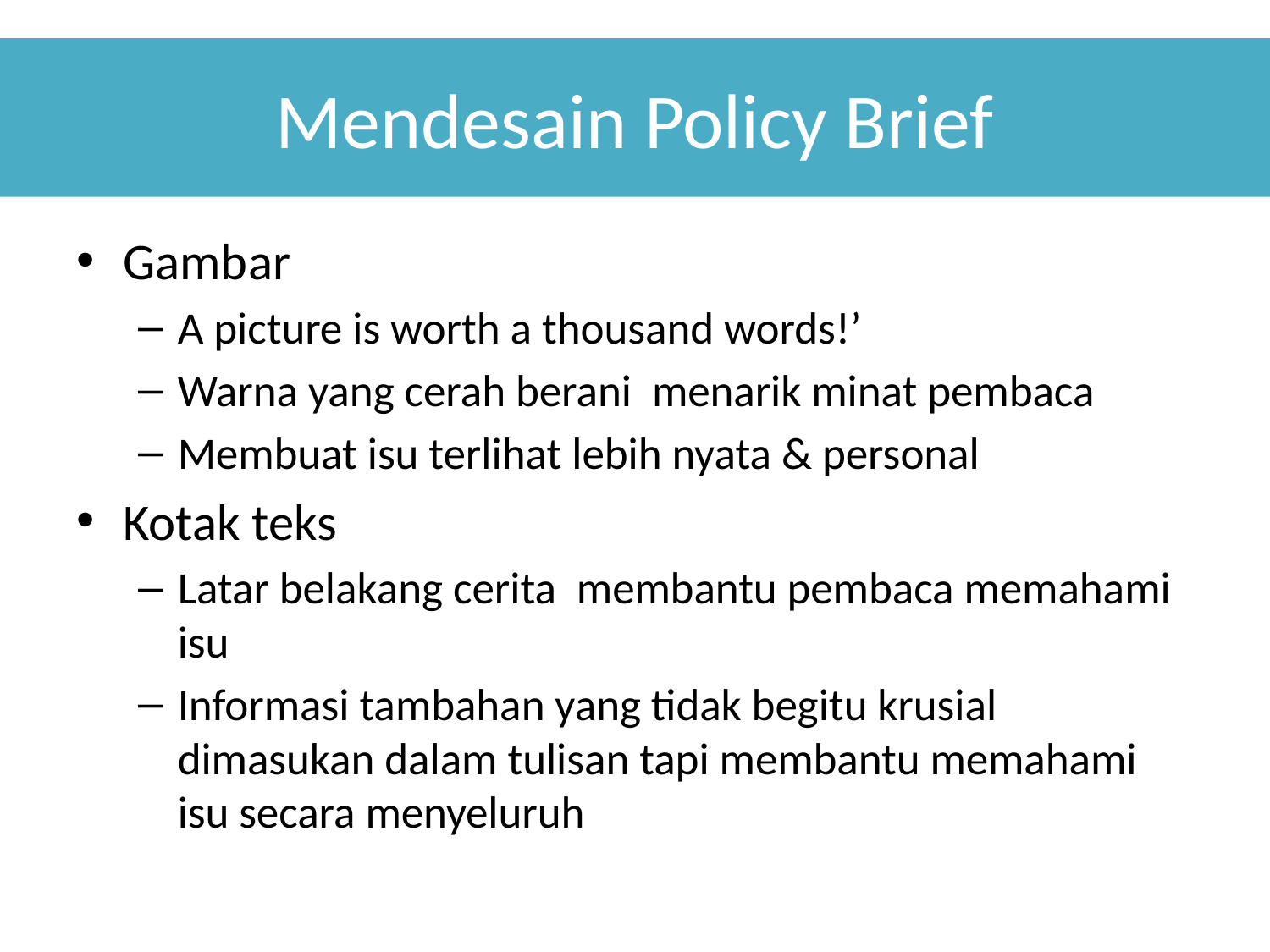

# Mendesain Policy Brief
Gambar
A picture is worth a thousand words!’
Warna yang cerah berani  menarik minat pembaca
Membuat isu terlihat lebih nyata & personal
Kotak teks
Latar belakang cerita  membantu pembaca memahami isu
Informasi tambahan yang tidak begitu krusial dimasukan dalam tulisan tapi membantu memahami isu secara menyeluruh